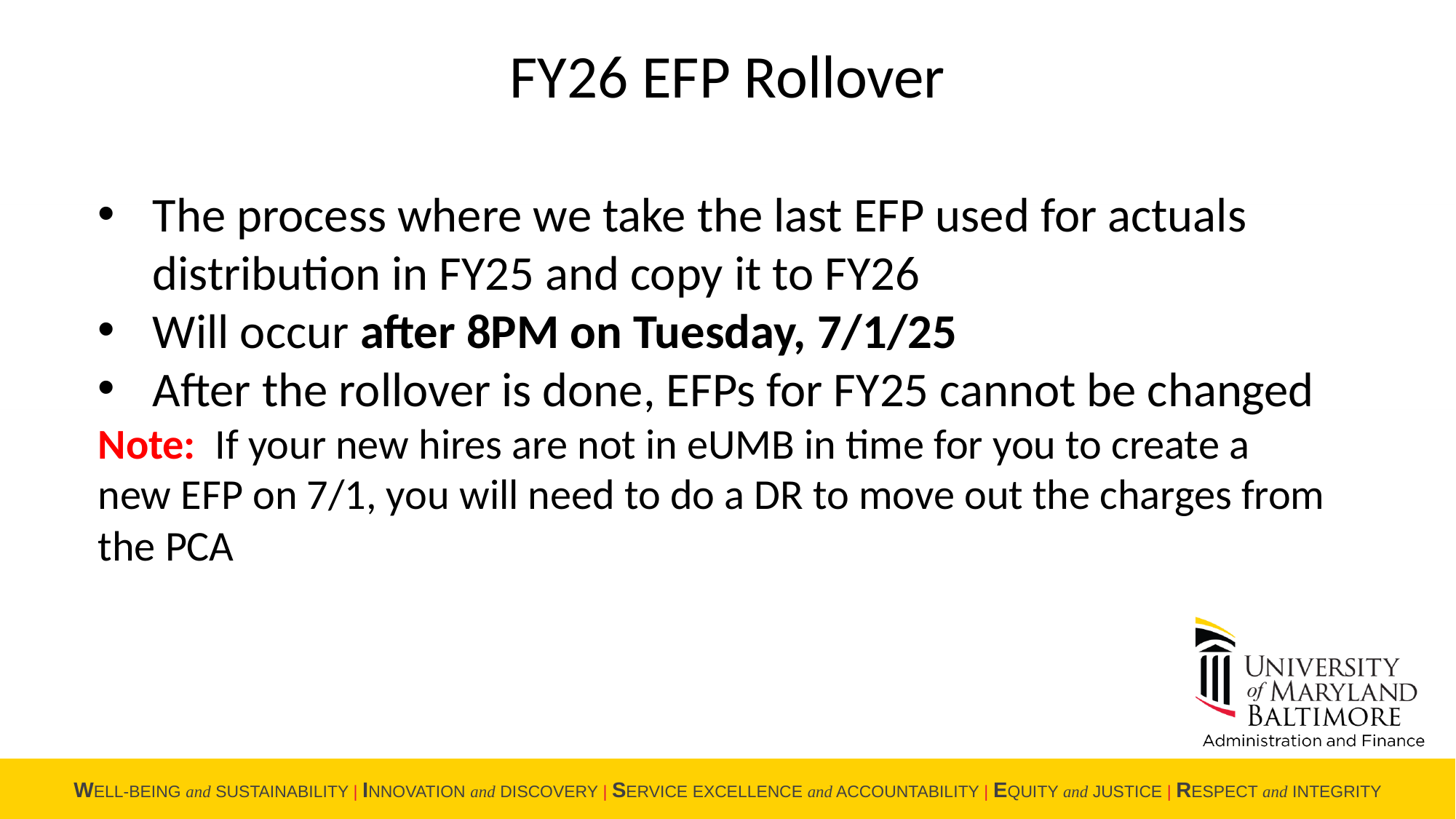

FY26 EFP Rollover
The process where we take the last EFP used for actuals distribution in FY25 and copy it to FY26
Will occur after 8PM on Tuesday, 7/1/25
After the rollover is done, EFPs for FY25 cannot be changed
Note:  If your new hires are not in eUMB in time for you to create a new EFP on 7/1, you will need to do a DR to move out the charges from the PCA